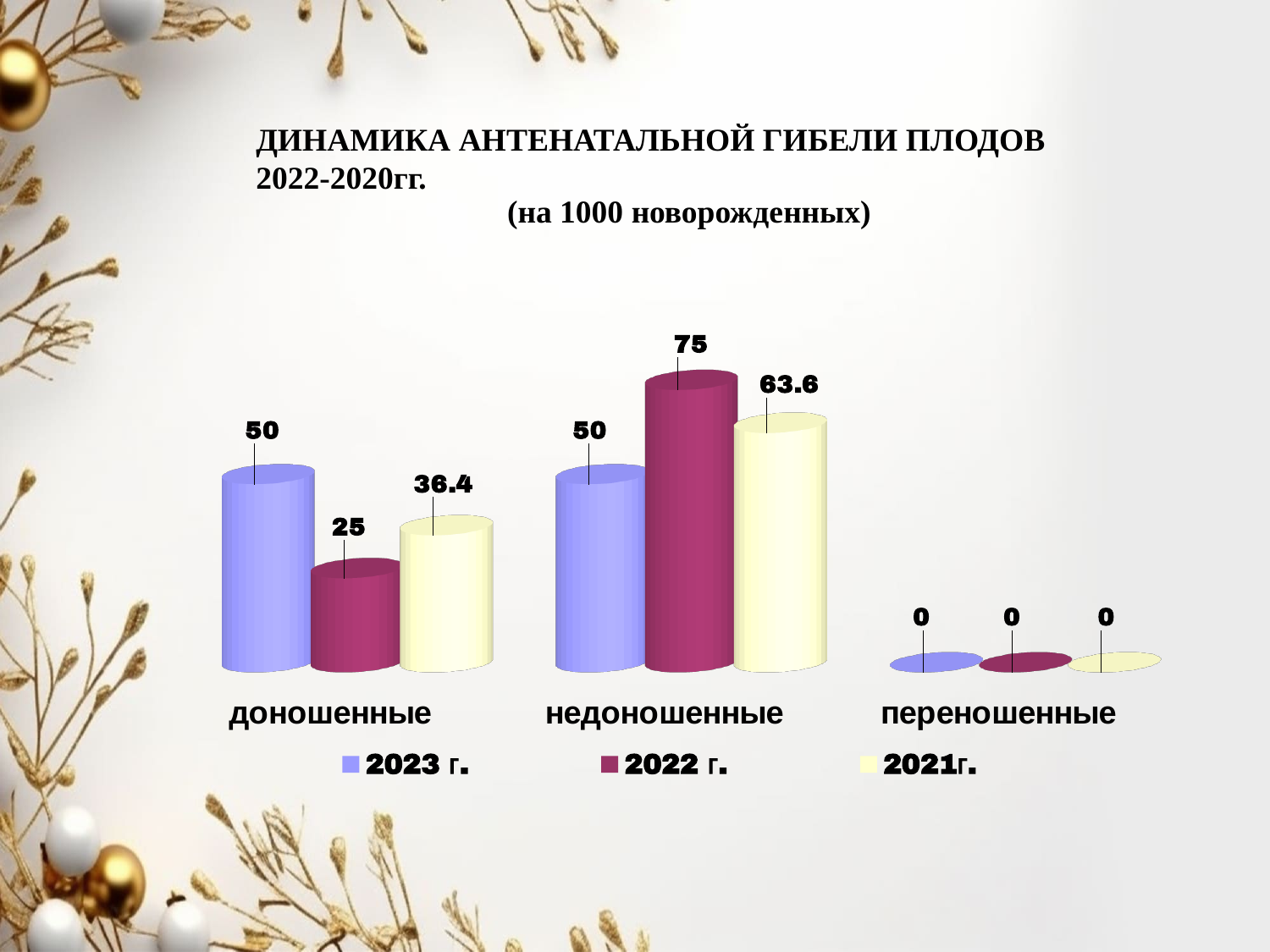

# ДИНАМИКА АНТЕНАТАЛЬНОЙ ГИБЕЛИ ПЛОДОВ 2022-2020гг.
(на 1000 новорожденных)

[unsupported chart]